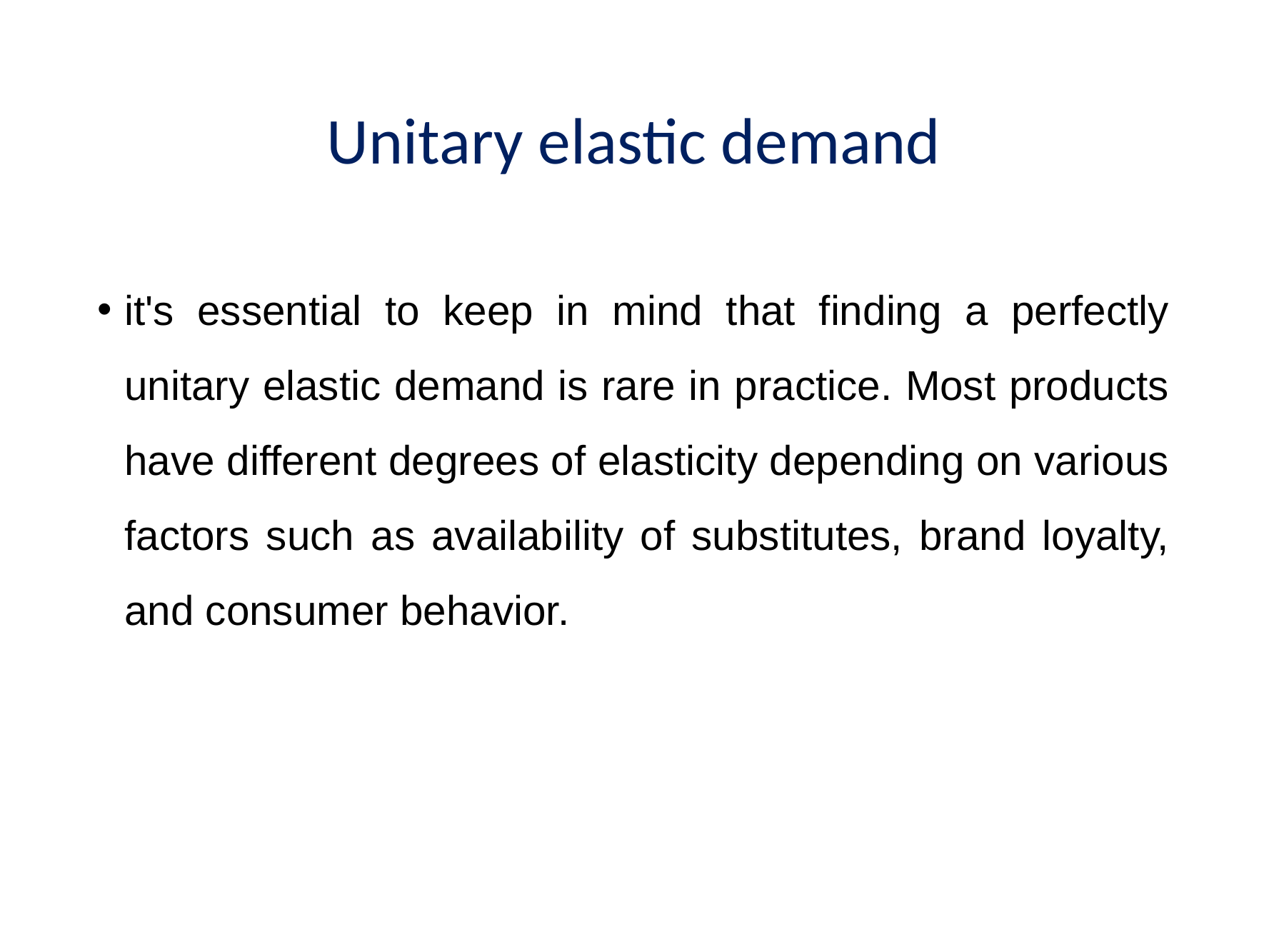

# Unitary elastic demand
it's essential to keep in mind that finding a perfectly unitary elastic demand is rare in practice. Most products have different degrees of elasticity depending on various factors such as availability of substitutes, brand loyalty, and consumer behavior.